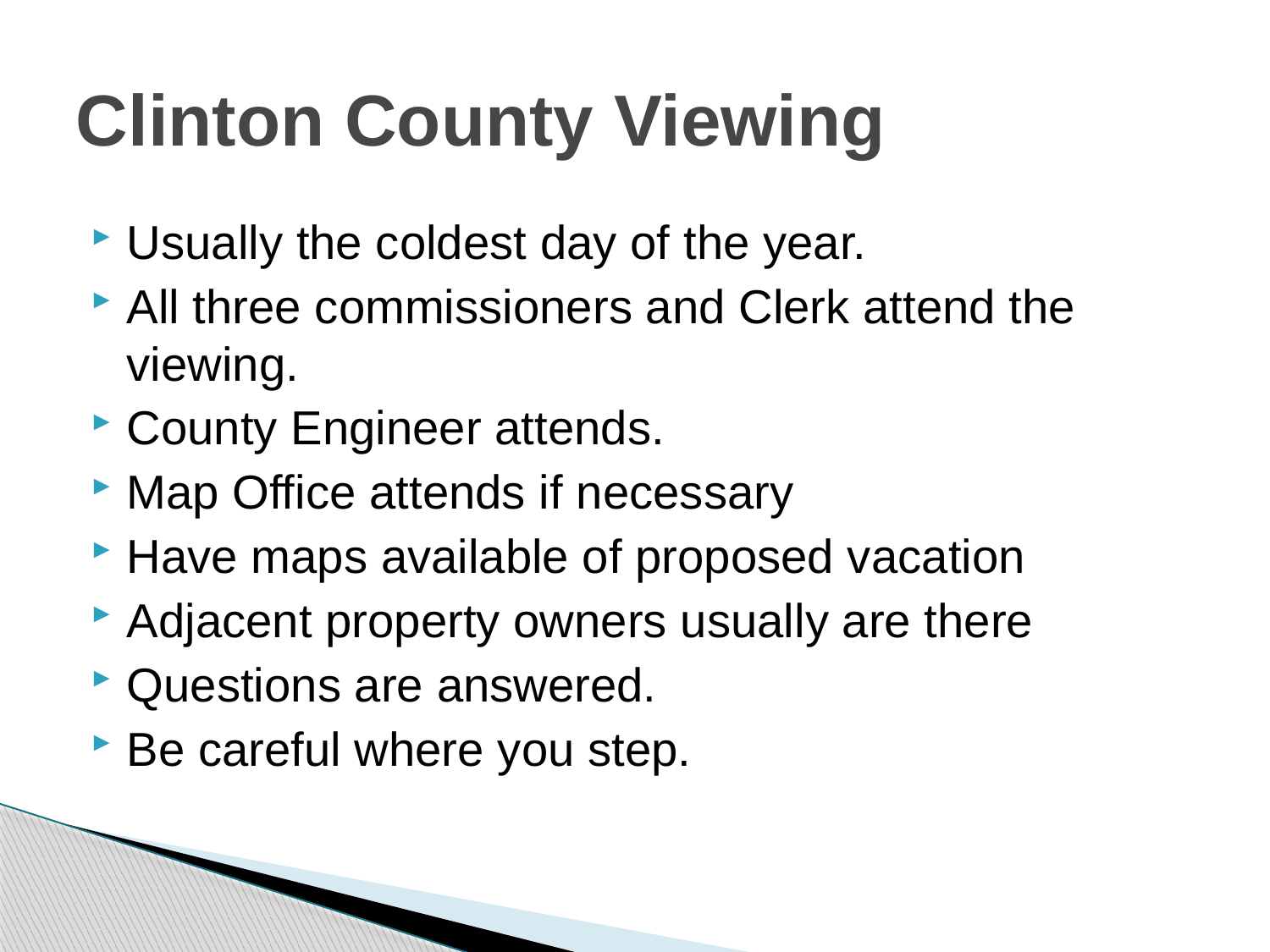

# Clinton County Viewing
Usually the coldest day of the year.
All three commissioners and Clerk attend the viewing.
County Engineer attends.
Map Office attends if necessary
Have maps available of proposed vacation
Adjacent property owners usually are there
Questions are answered.
Be careful where you step.